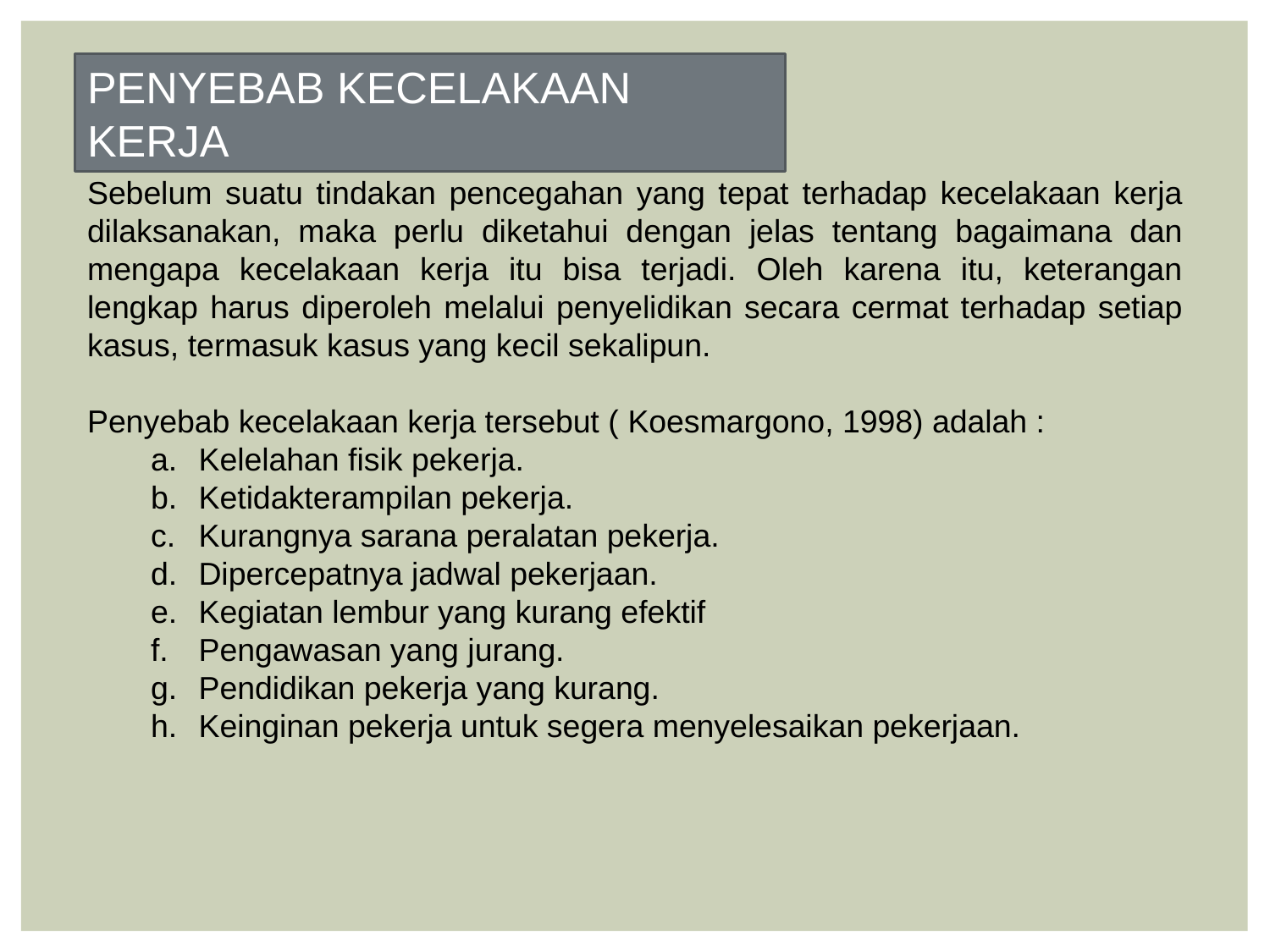

PENYEBAB KECELAKAAN KERJA
Sebelum suatu tindakan pencegahan yang tepat terhadap kecelakaan kerja dilaksanakan, maka perlu diketahui dengan jelas tentang bagaimana dan mengapa kecelakaan kerja itu bisa terjadi. Oleh karena itu, keterangan lengkap harus diperoleh melalui penyelidikan secara cermat terhadap setiap kasus, termasuk kasus yang kecil sekalipun.

Penyebab kecelakaan kerja tersebut ( Koesmargono, 1998) adalah :
Kelelahan fisik pekerja.
Ketidakterampilan pekerja.
Kurangnya sarana peralatan pekerja.
Dipercepatnya jadwal pekerjaan.
Kegiatan lembur yang kurang efektif
Pengawasan yang jurang.
Pendidikan pekerja yang kurang.
Keinginan pekerja untuk segera menyelesaikan pekerjaan.